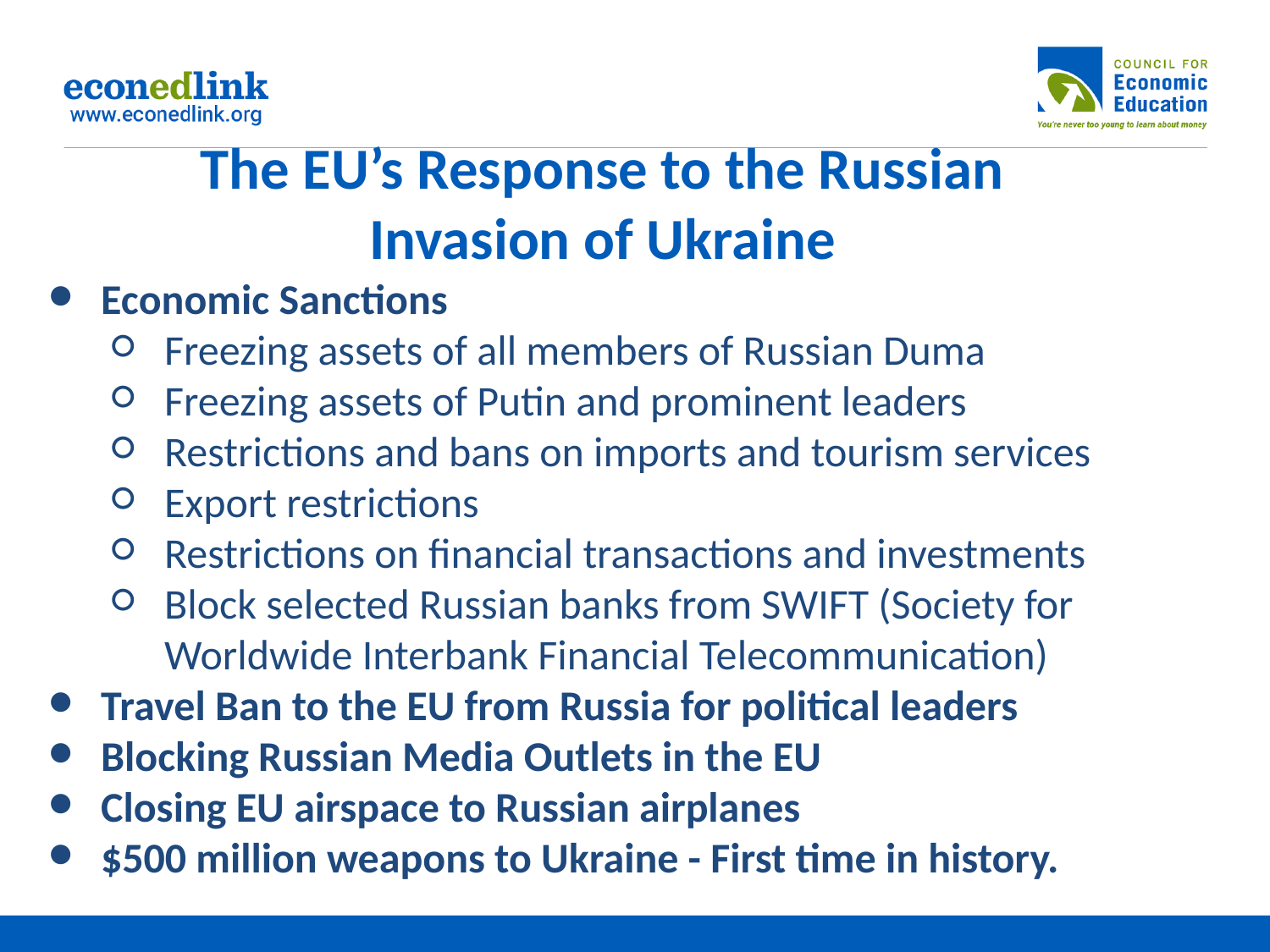

# The EU’s Response to the Russian Invasion of Ukraine
Economic Sanctions
Freezing assets of all members of Russian Duma
Freezing assets of Putin and prominent leaders
Restrictions and bans on imports and tourism services
Export restrictions
Restrictions on financial transactions and investments
Block selected Russian banks from SWIFT (Society for Worldwide Interbank Financial Telecommunication)
Travel Ban to the EU from Russia for political leaders
Blocking Russian Media Outlets in the EU
Closing EU airspace to Russian airplanes
$500 million weapons to Ukraine - First time in history.